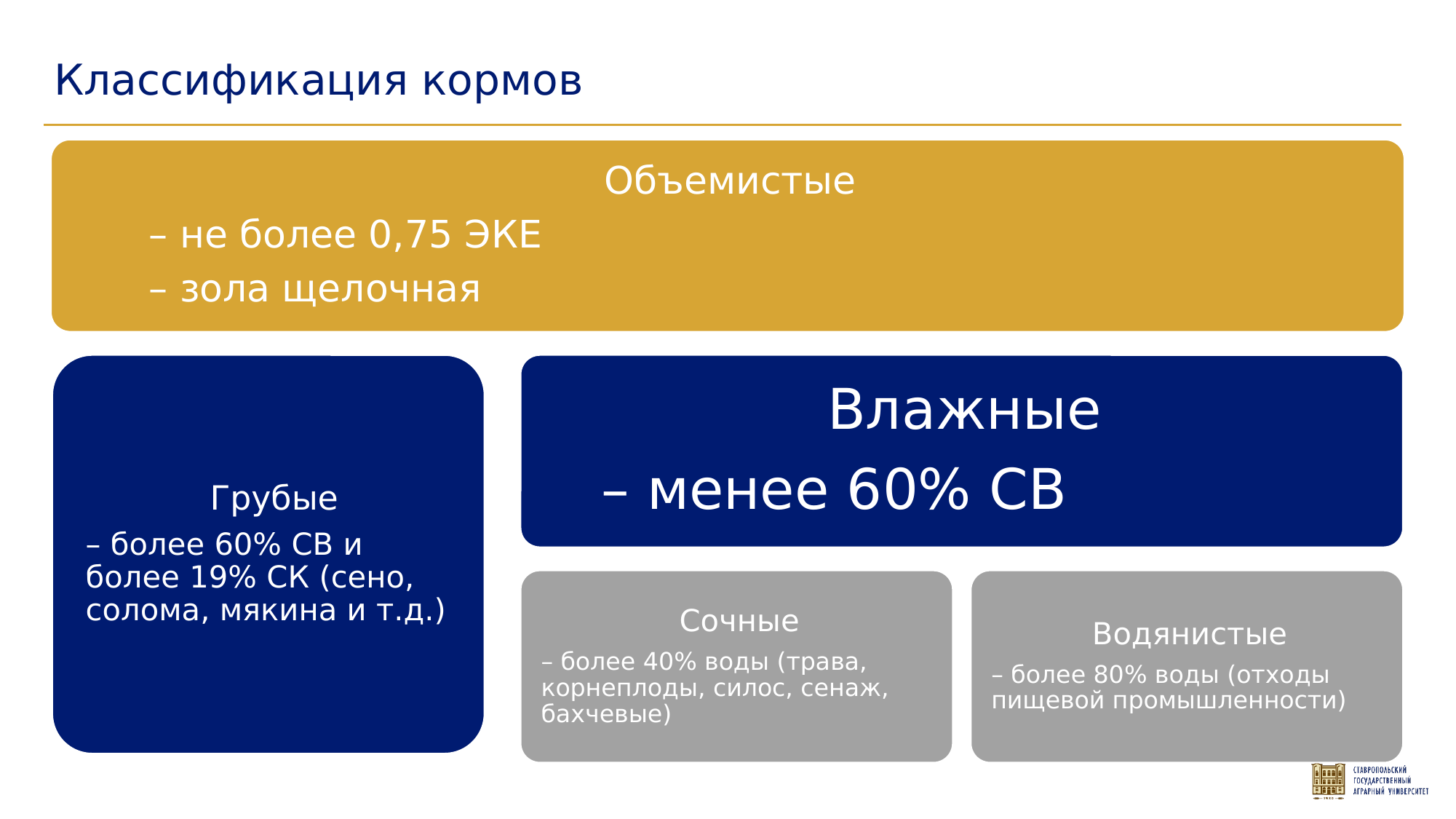

Классификация кормов
Объемистые
– не более 0,75 ЭКЕ
– зола щелочная
Грубые
– более 60% СВ и более 19% СК (сено, солома, мякина и т.д.)
Влажные
– менее 60% СВ
Сочные
– более 40% воды (трава, корнеплоды, силос, сенаж, бахчевые)
Водянистые
– более 80% воды (отходы пищевой промышленности)